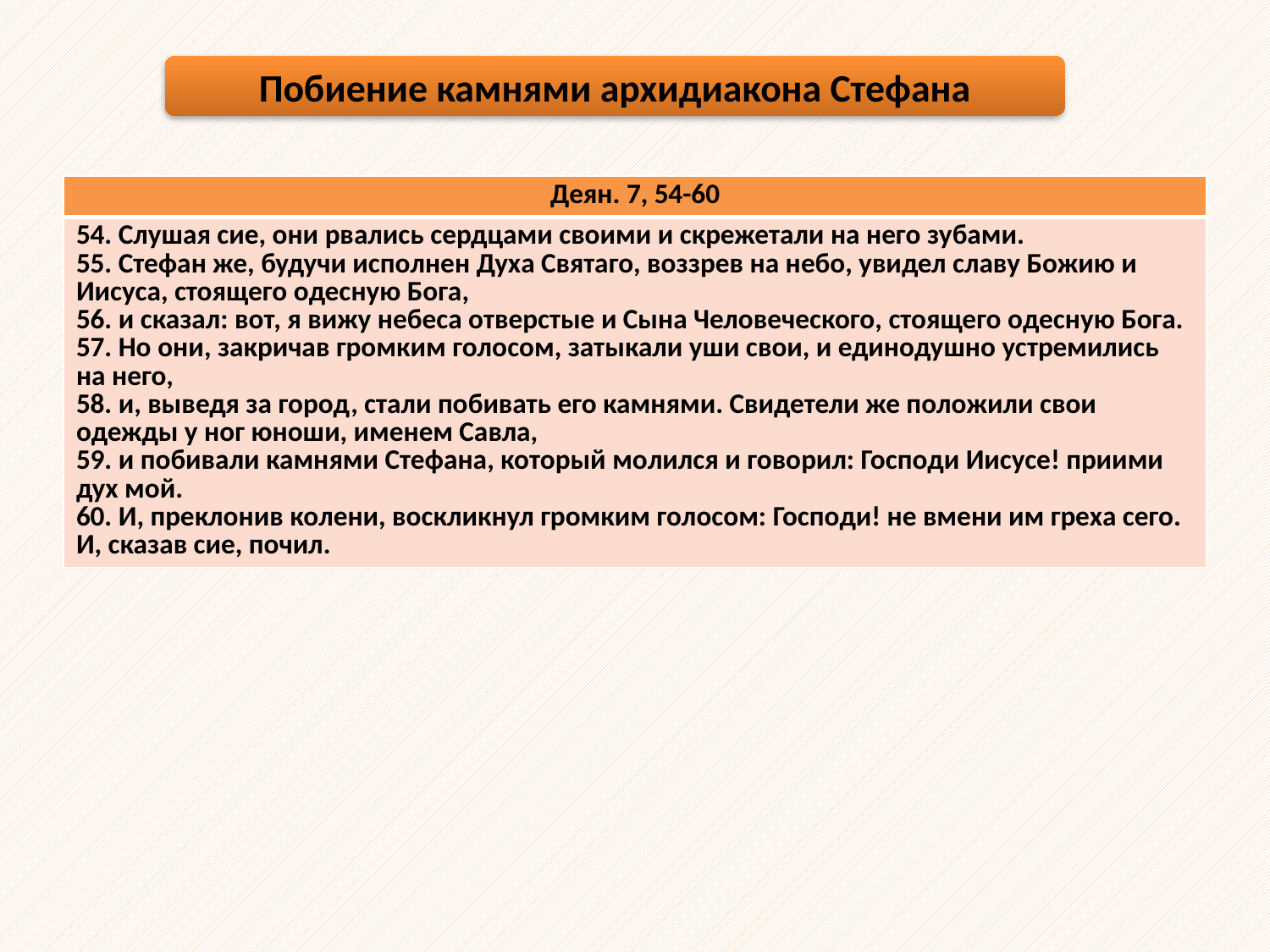

Побиение камнями архидиакона Стефана
| Деян. 7, 54-60 |
| --- |
| 54. Слушая сие, они рвались сердцами своими и скрежетали на него зубами. 55. Стефан же, будучи исполнен Духа Святаго, воззрев на небо, увидел славу Божию и Иисуса, стоящего одесную Бога, 56. и сказал: вот, я вижу небеса отверстые и Сына Человеческого, стоящего одесную Бога. 57. Но они, закричав громким голосом, затыкали уши свои, и единодушно устремились на него, 58. и, выведя за город, стали побивать его камнями. Свидетели же положили свои одежды у ног юноши, именем Савла, 59. и побивали камнями Стефана, который молился и говорил: Господи Иисусе! приими дух мой. 60. И, преклонив колени, воскликнул громким голосом: Господи! не вмени им греха сего. И, сказав сие, почил. |